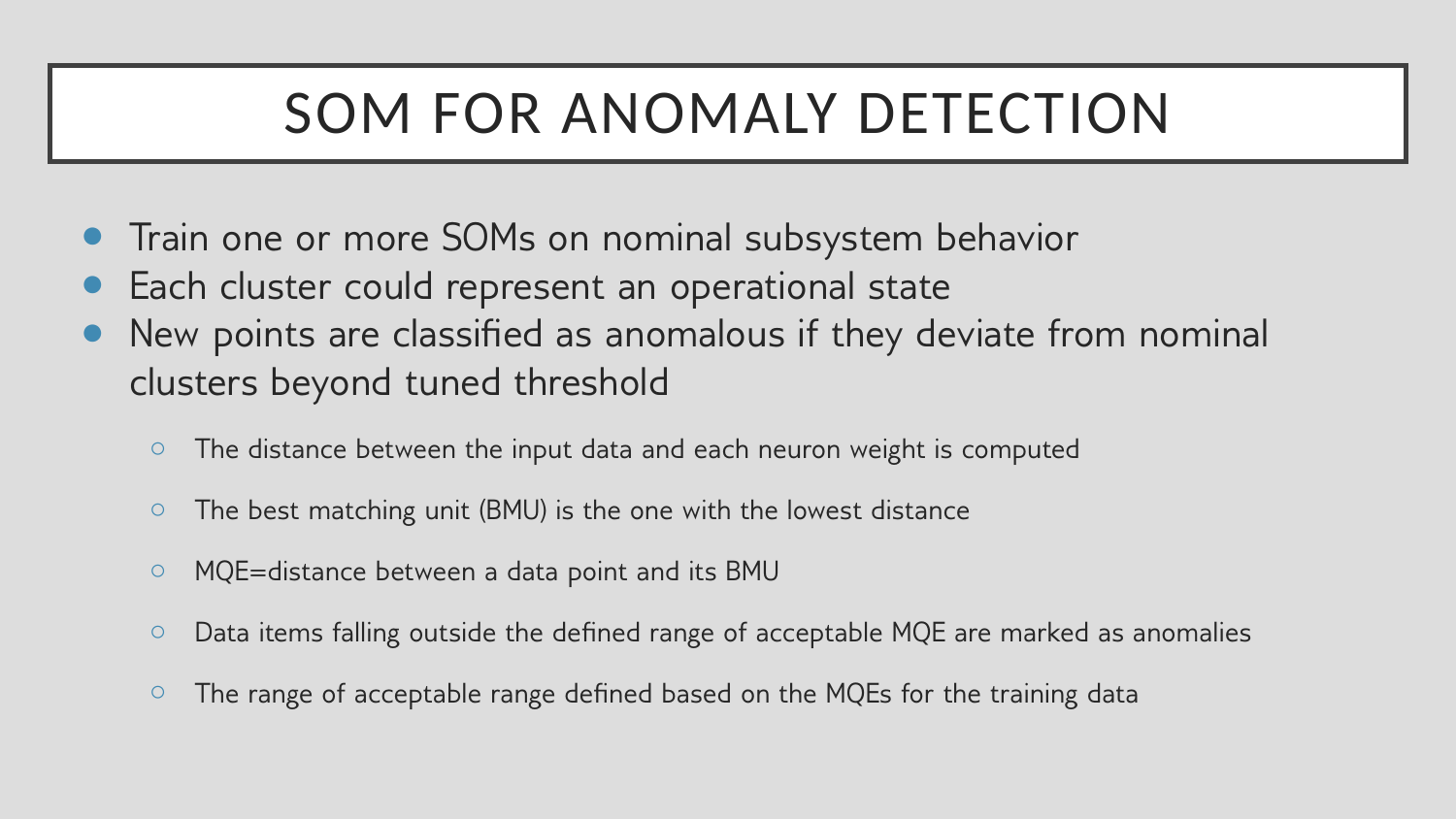

# SOM for Anomaly Detection
Train one or more SOMs on nominal subsystem behavior
Each cluster could represent an operational state
New points are classified as anomalous if they deviate from nominal clusters beyond tuned threshold
The distance between the input data and each neuron weight is computed
The best matching unit (BMU) is the one with the lowest distance
MQE=distance between a data point and its BMU
Data items falling outside the defined range of acceptable MQE are marked as anomalies
The range of acceptable range defined based on the MQEs for the training data